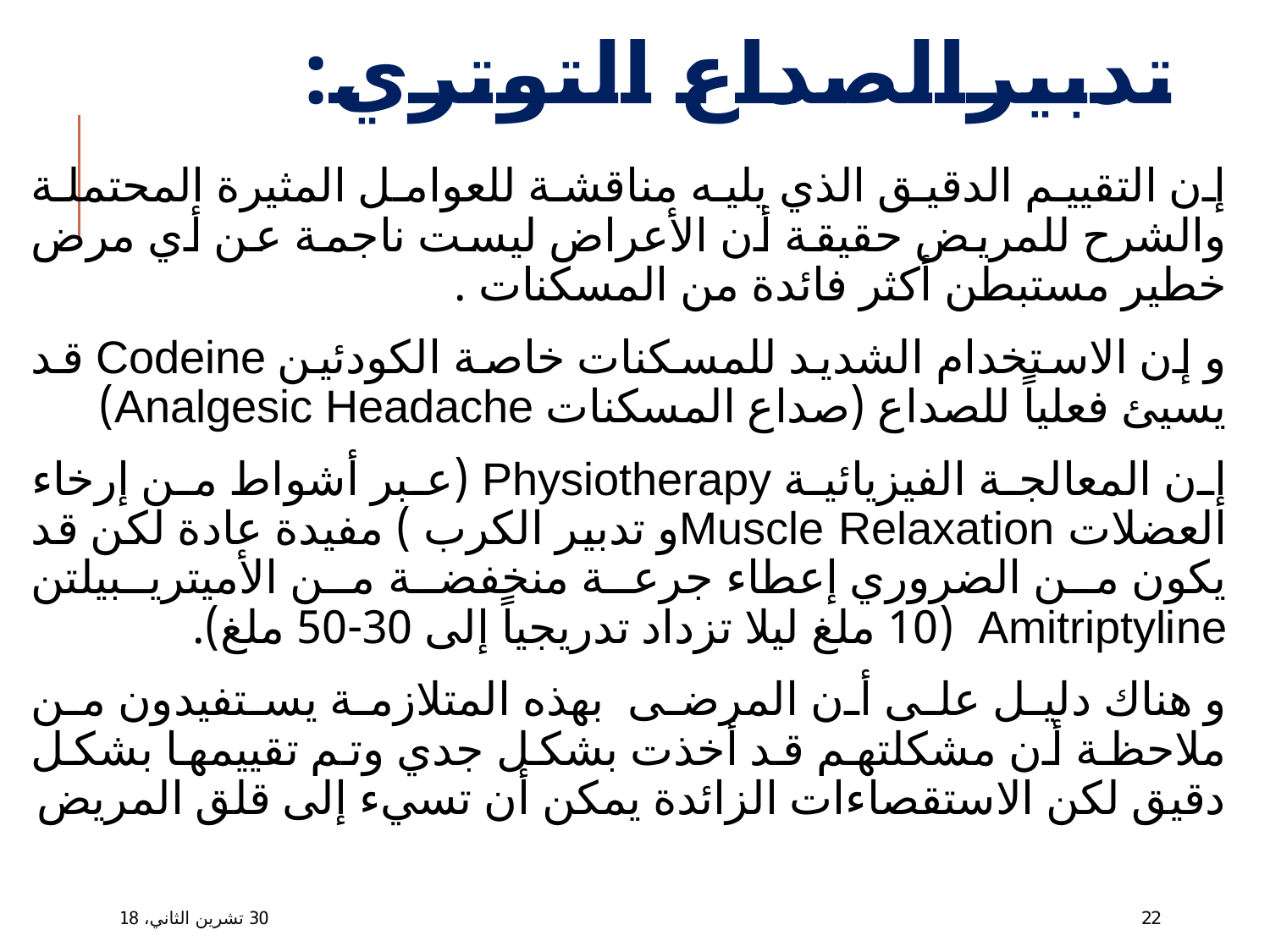

# تدبيرالصداع التوتري:
إن التقييم الدقيق الذي يليه مناقشة للعوامل المثيرة المحتملة والشرح للمريض حقيقة أن الأعراض ليست ناجمة عن أي مرض خطير مستبطن أكثر فائدة من المسكنات .
و إن الاستخدام الشديد للمسكنات خاصة الكودئين Codeine قد يسيئ فعلياً للصداع (صداع المسكنات Analgesic Headache)
إن المعالجة الفيزيائية Physiotherapy (عبر أشواط من إرخاء العضلات Muscle Relaxationو تدبير الكرب ) مفيدة عادة لكن قد يكون من الضروري إعطاء جرعة منخفضة من الأميتريبيلتن Amitriptyline  (10 ملغ ليلا تزداد تدريجياً إلى 30-50 ملغ).
و هناك دليل على أن المرضى  بهذه المتلازمة يستفيدون من ملاحظة أن مشكلتهم قد أخذت بشكل جدي وتم تقييمها بشكل دقيق لكن الاستقصاءات الزائدة يمكن أن تسيء إلى قلق المريض

30 تشرين الثاني، 18
22